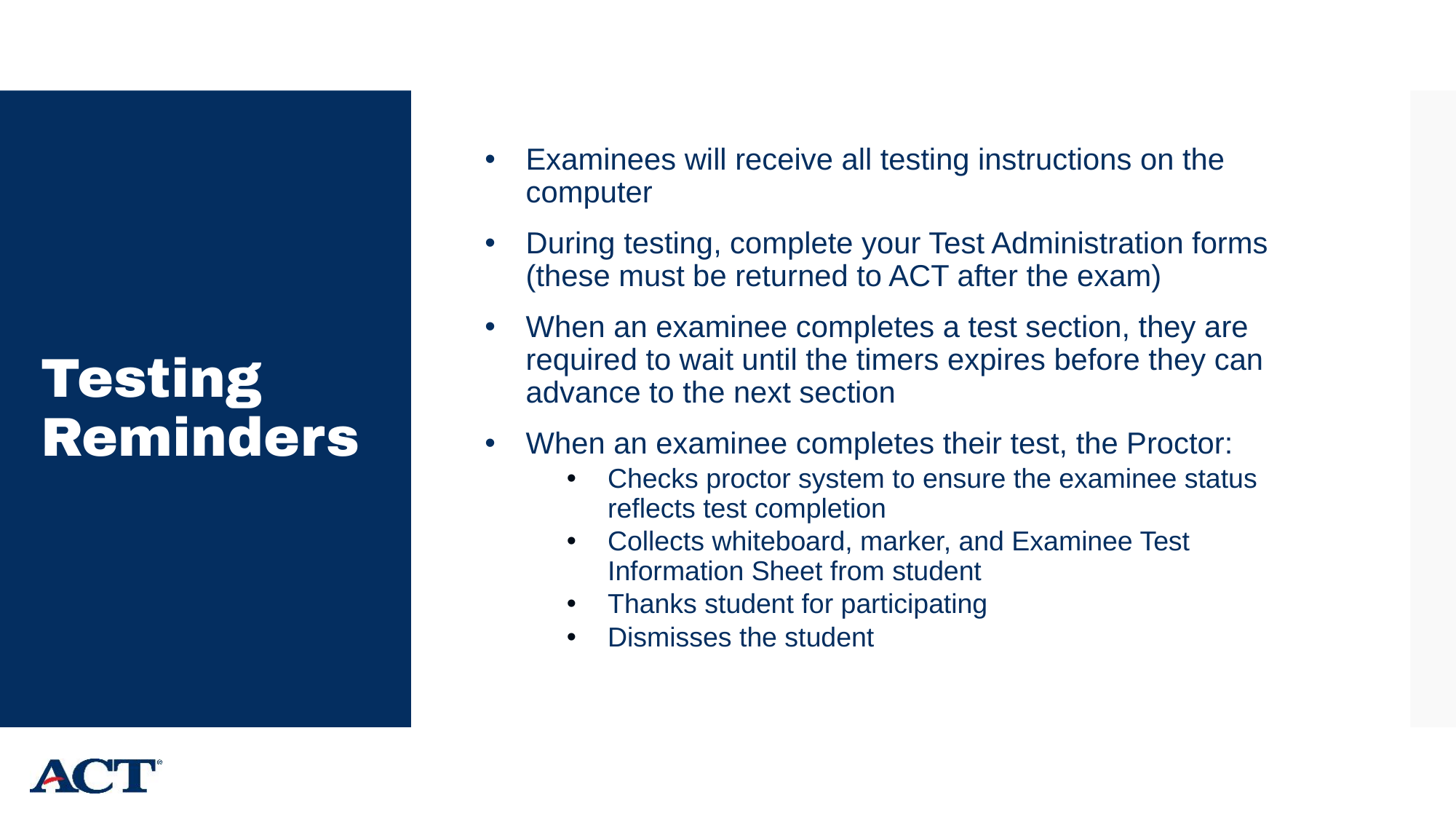

Examinees will receive all testing instructions on the computer
During testing, complete your Test Administration forms (these must be returned to ACT after the exam)
When an examinee completes a test section, they are required to wait until the timers expires before they can advance to the next section
When an examinee completes their test, the Proctor:
Checks proctor system to ensure the examinee status reflects test completion
Collects whiteboard, marker, and Examinee Test Information Sheet from student
Thanks student for participating
Dismisses the student
# Testing Reminders